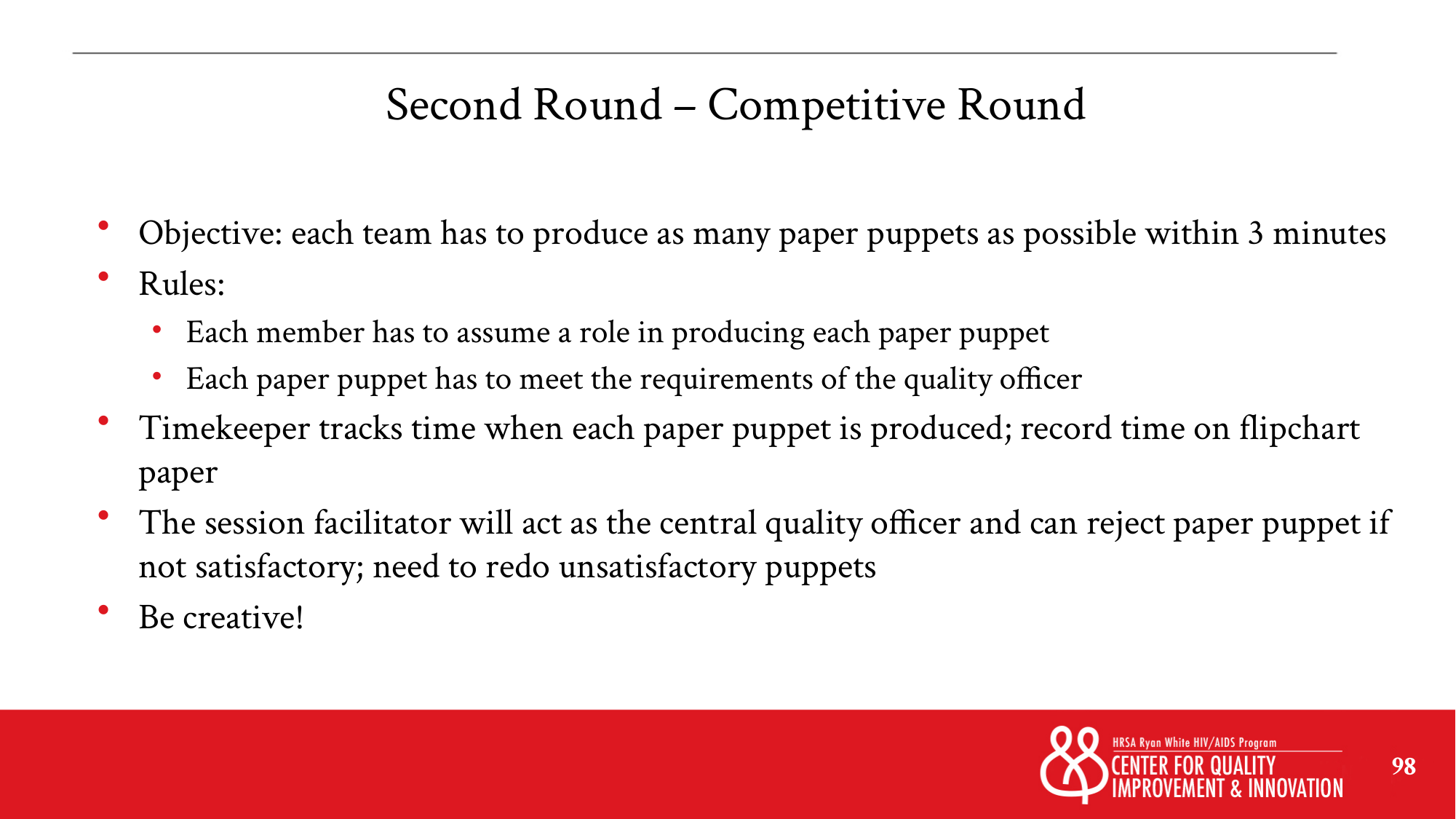

# Second Round – Competitive Round
Objective: each team has to produce as many paper puppets as possible within 3 minutes
Rules:
Each member has to assume a role in producing each paper puppet
Each paper puppet has to meet the requirements of the quality officer
Timekeeper tracks time when each paper puppet is produced; record time on flipchart paper
The session facilitator will act as the central quality officer and can reject paper puppet if not satisfactory; need to redo unsatisfactory puppets
Be creative!